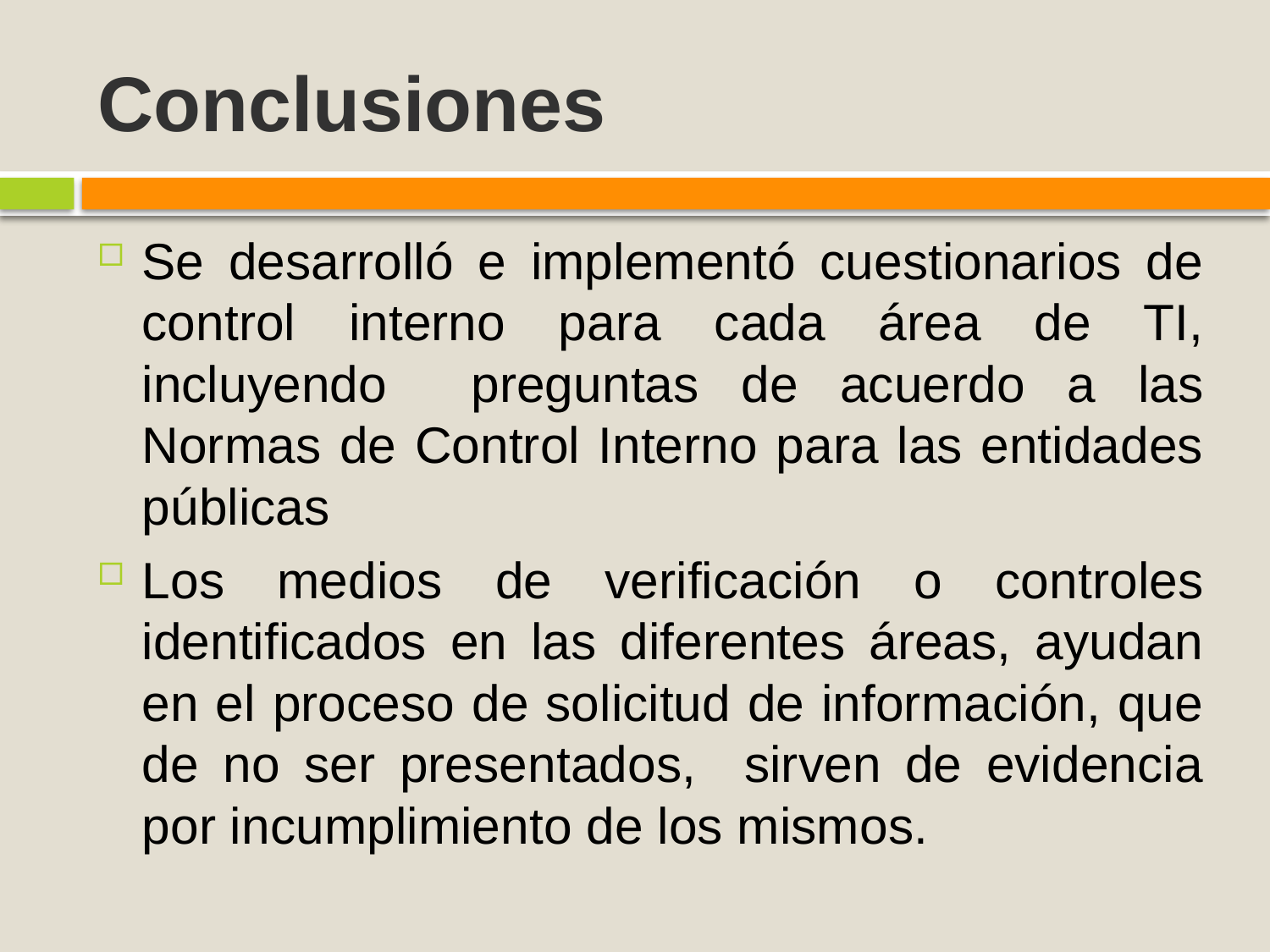

# Conclusiones
Se desarrolló e implementó cuestionarios de control interno para cada área de TI, incluyendo  preguntas de acuerdo a las Normas de Control Interno para las entidades públicas
Los medios de verificación o controles identificados en las diferentes áreas, ayudan en el proceso de solicitud de información, que de no ser presentados,  sirven de evidencia por incumplimiento de los mismos.